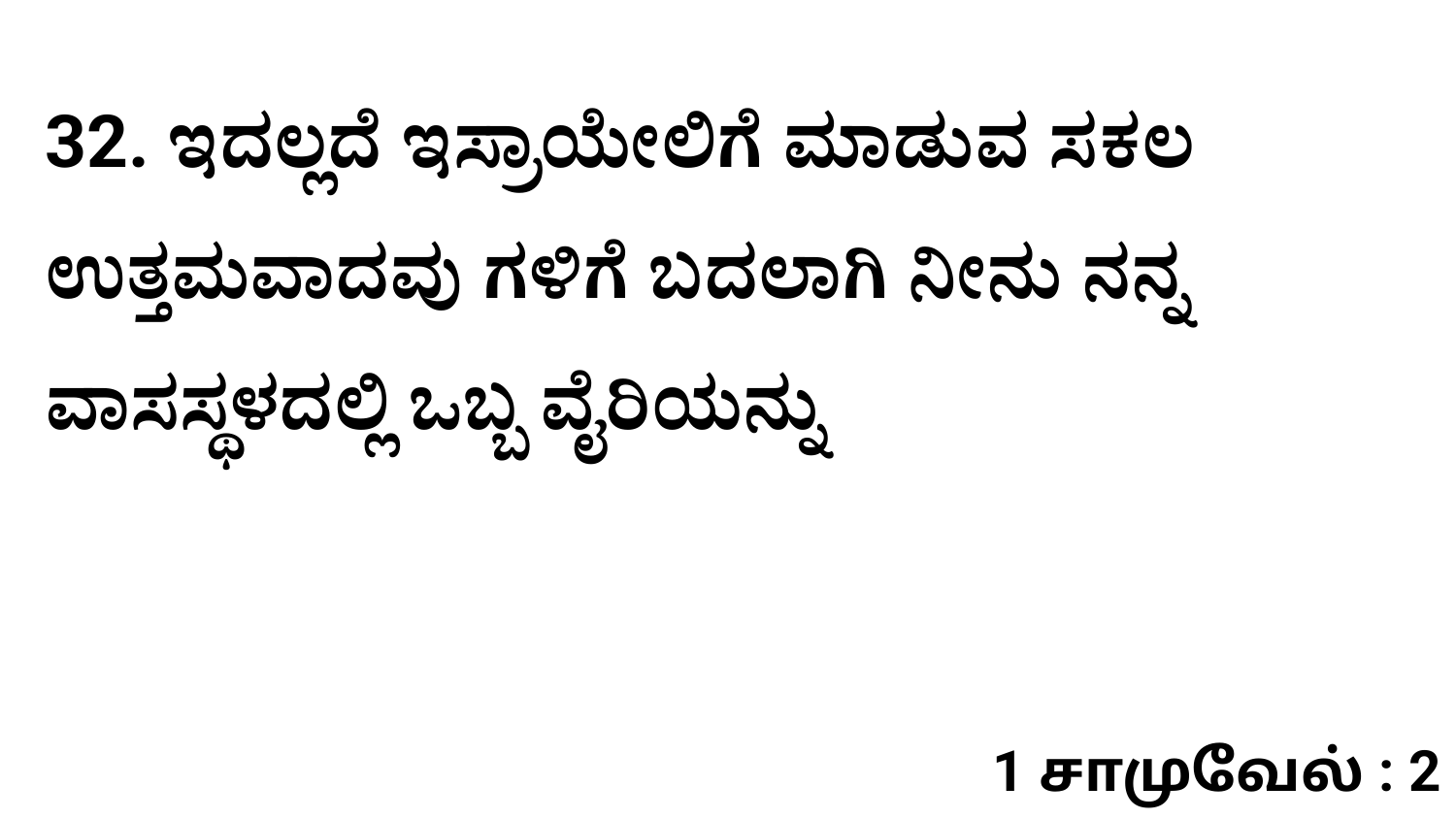

32. ಇದಲ್ಲದೆ ಇಸ್ರಾಯೇಲಿಗೆ ಮಾಡುವ ಸಕಲ ಉತ್ತಮವಾದವು ಗಳಿಗೆ ಬದಲಾಗಿ ನೀನು ನನ್ನ ವಾಸಸ್ಥಳದಲ್ಲಿ ಒಬ್ಬ ವೈರಿಯನ್ನು
1 சாமுவேல் : 2